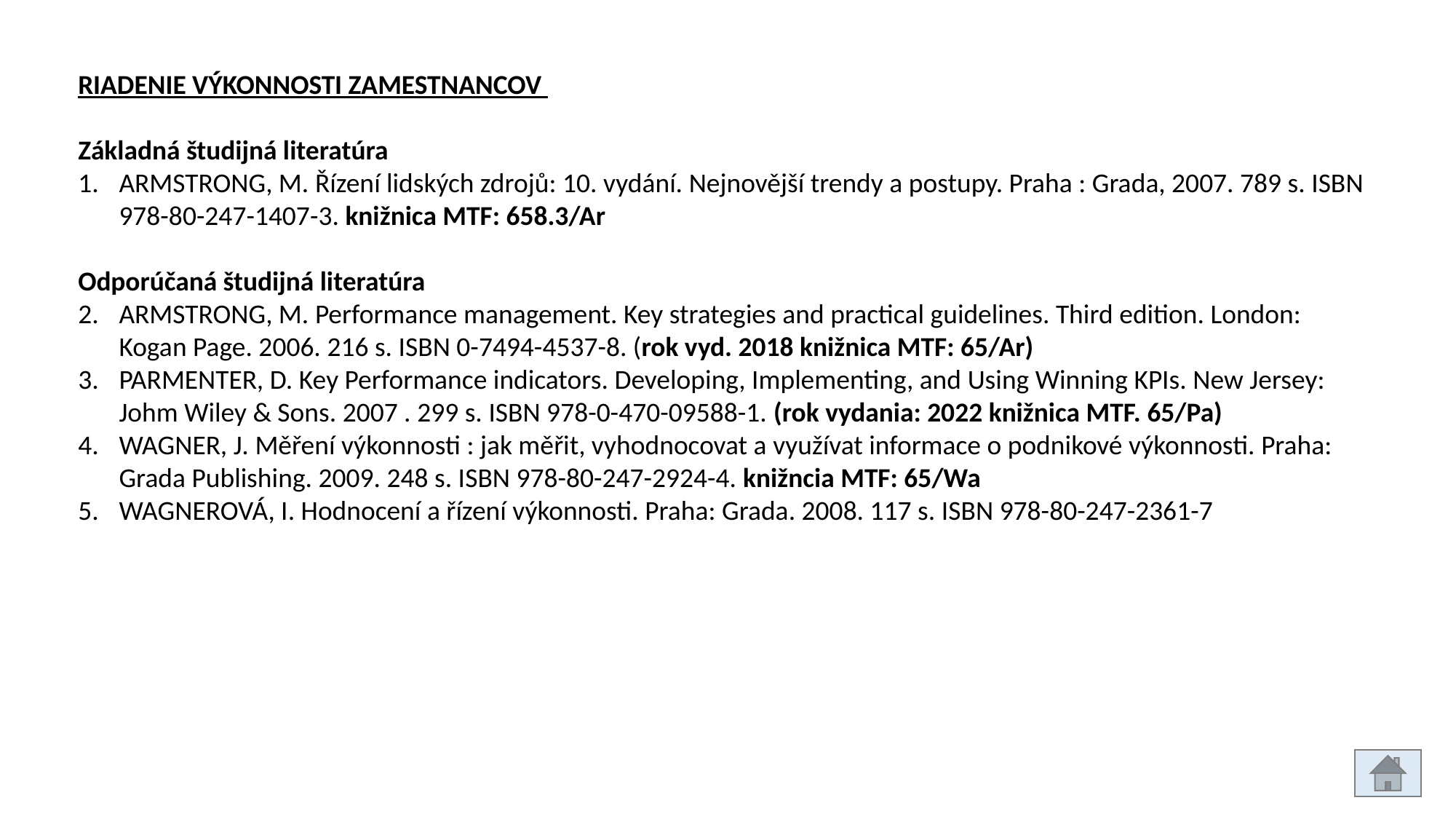

RIADENIE VÝKONNOSTI ZAMESTNANCOV

Základná študijná literatúra
ARMSTRONG, M. Řízení lidských zdrojů: 10. vydání. Nejnovější trendy a postupy. Praha : Grada, 2007. 789 s. ISBN 978-80-247-1407-3. knižnica MTF: 658.3/Ar

Odporúčaná študijná literatúra
ARMSTRONG, M. Performance management. Key strategies and practical guidelines. Third edition. London: Kogan Page. 2006. 216 s. ISBN 0-7494-4537-8. (rok vyd. 2018 knižnica MTF: 65/Ar)
PARMENTER, D. Key Performance indicators. Developing, Implementing, and Using Winning KPIs. New Jersey: Johm Wiley & Sons. 2007 . 299 s. ISBN 978-0-470-09588-1. (rok vydania: 2022 knižnica MTF. 65/Pa)
WAGNER, J. Měření výkonnosti : jak měřit, vyhodnocovat a využívat informace o podnikové výkonnosti. Praha: Grada Publishing. 2009. 248 s. ISBN 978-80-247-2924-4. knižncia MTF: 65/Wa
WAGNEROVÁ, I. Hodnocení a řízení výkonnosti. Praha: Grada. 2008. 117 s. ISBN 978-80-247-2361-7